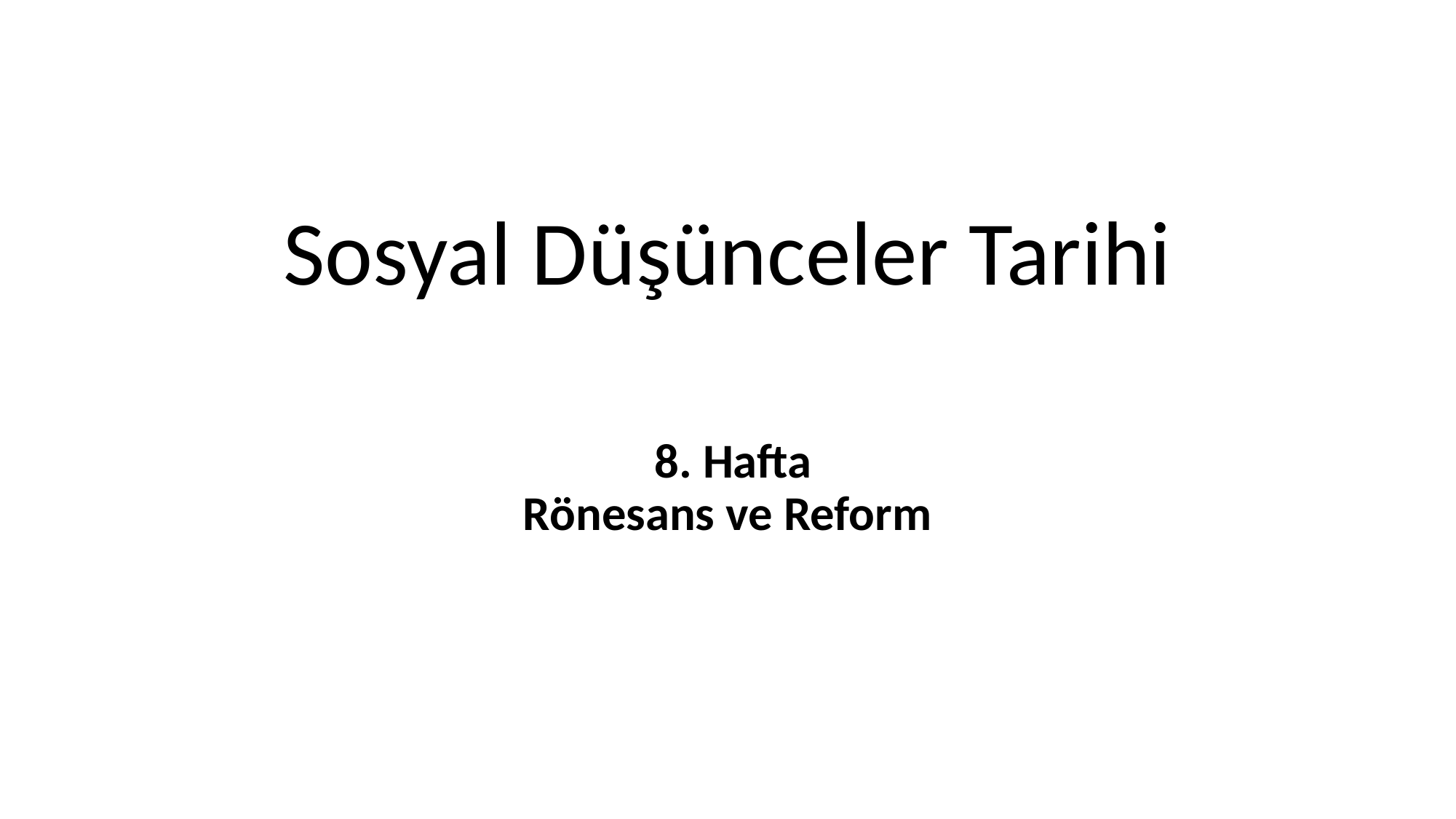

# Sosyal Düşünceler Tarihi
 8. Hafta
Rönesans ve Reform